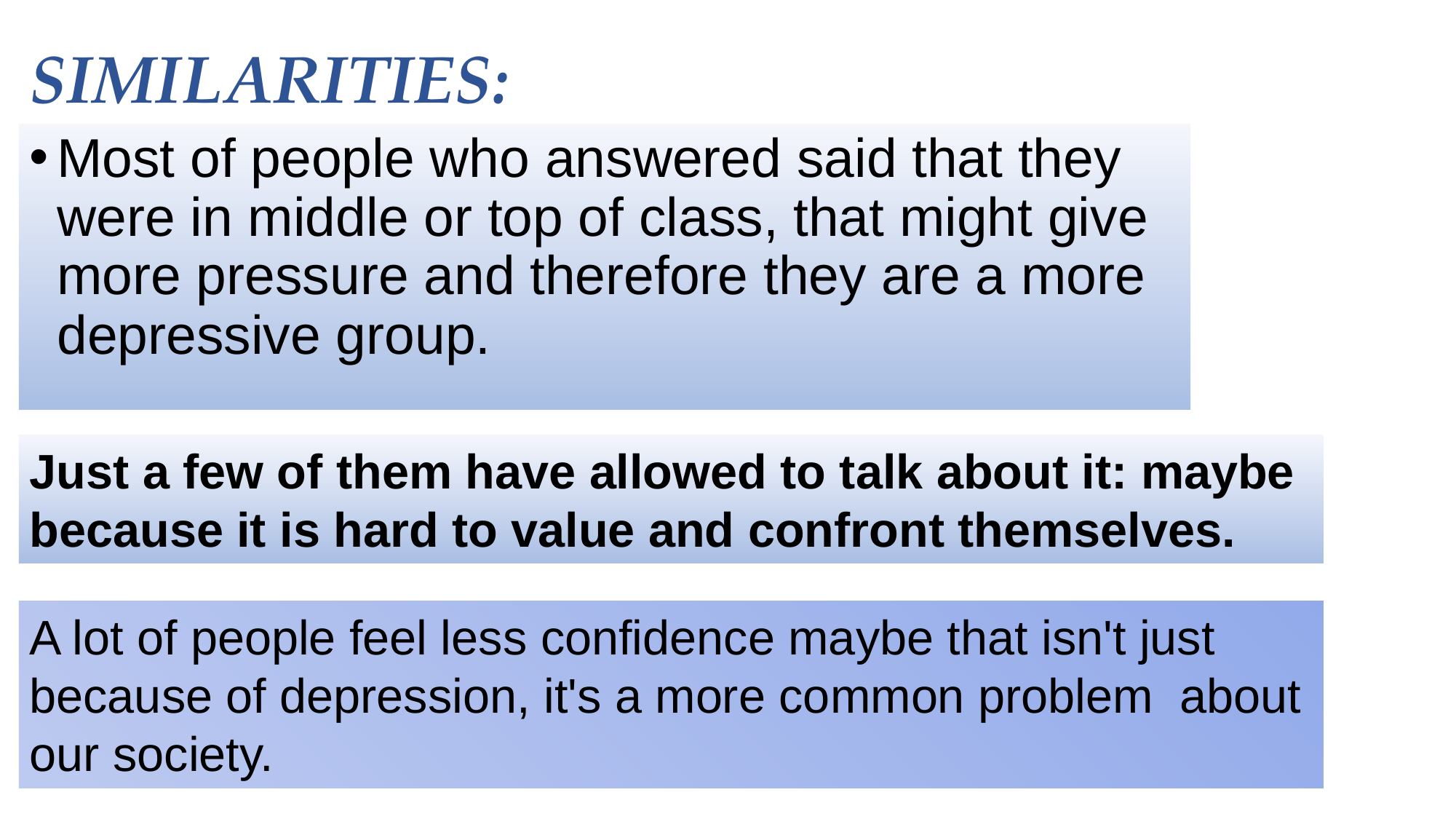

# SIMILARITIES:
Most of people who answered said that they were in middle or top of class, that might give more pressure and therefore they are a more depressive group.

Just a few of them have allowed to talk about it: maybe because it is hard to value and confront themselves.
A lot of people feel less confidence maybe that isn't just because of depression, it's a more common problem  about our society.